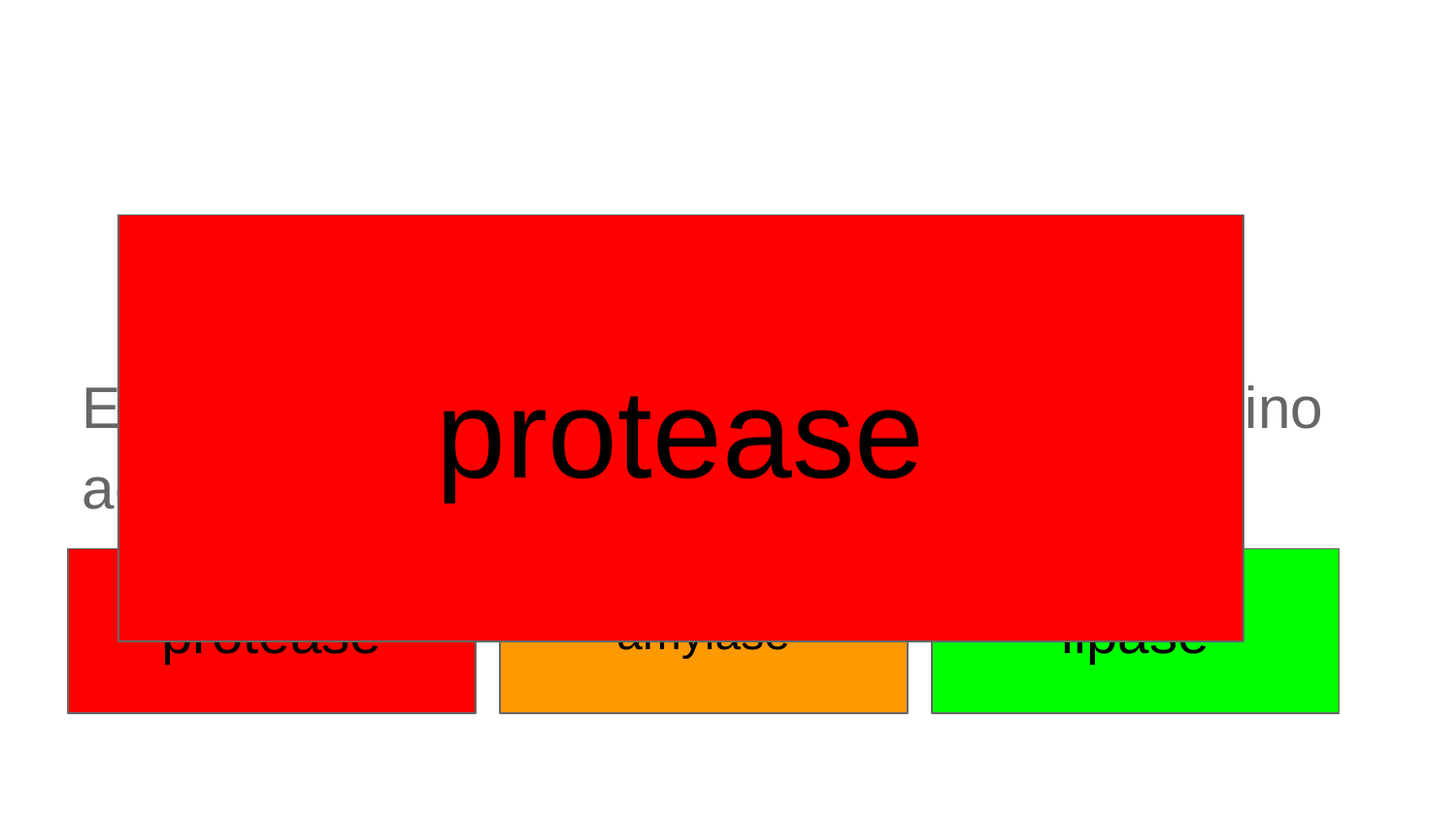

#
protease
Enzyme which breaks down proteins into amino acids...
protease
amylase
lipase